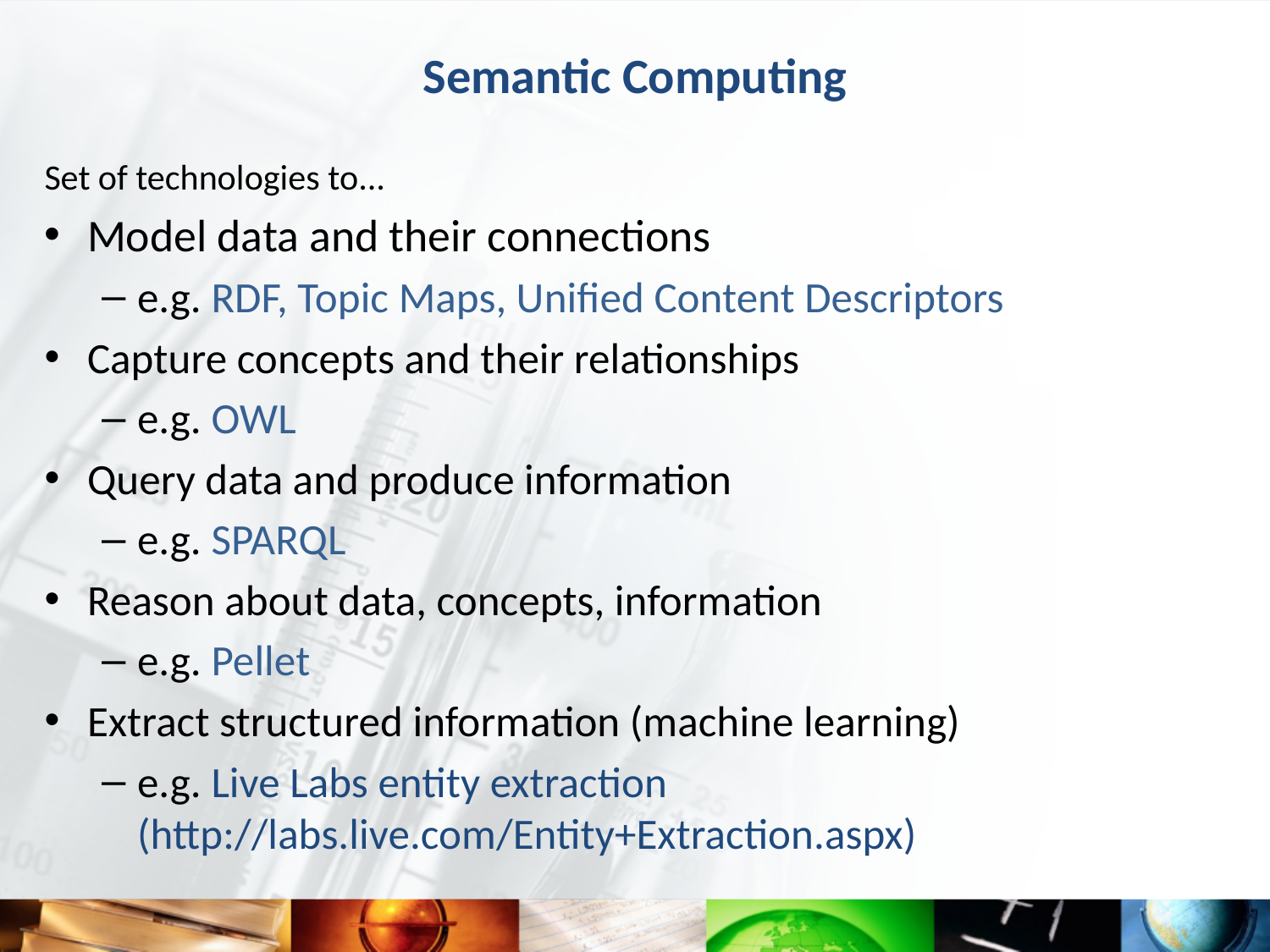

# Semantic Computing
Set of technologies to...
Model data and their connections
e.g. RDF, Topic Maps, Unified Content Descriptors
Capture concepts and their relationships
e.g. OWL
Query data and produce information
e.g. SPARQL
Reason about data, concepts, information
e.g. Pellet
Extract structured information (machine learning)
e.g. Live Labs entity extraction (http://labs.live.com/Entity+Extraction.aspx)